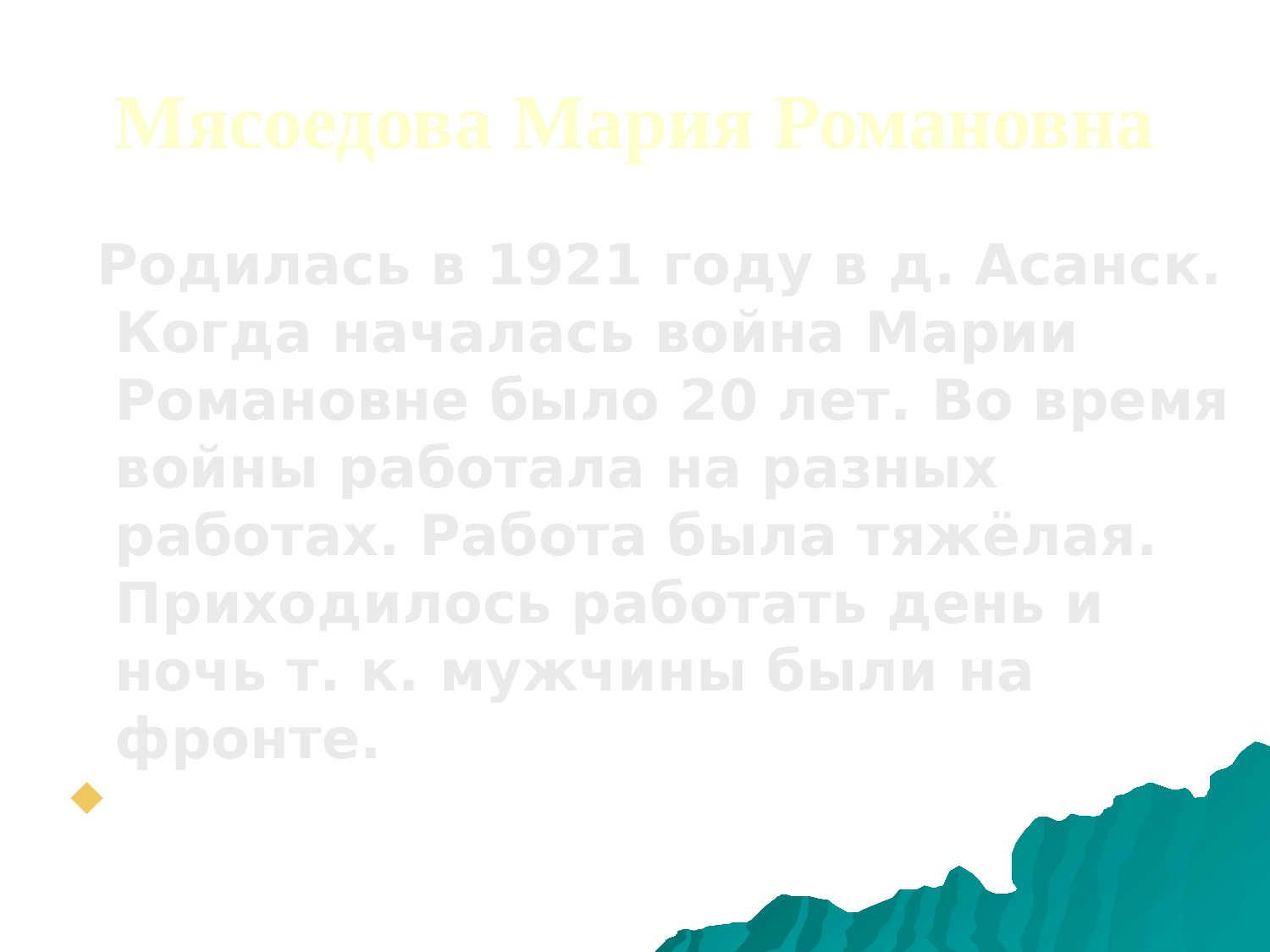

Мясоедова Мария Романовна
  Родилась в 1921 году в д. Асанск. Когда началась война Марии Романовне было 20 лет. Во время войны работала на разных работах. Работа была тяжёлая. Приходилось работать день и ночь т. к. мужчины были на фронте.